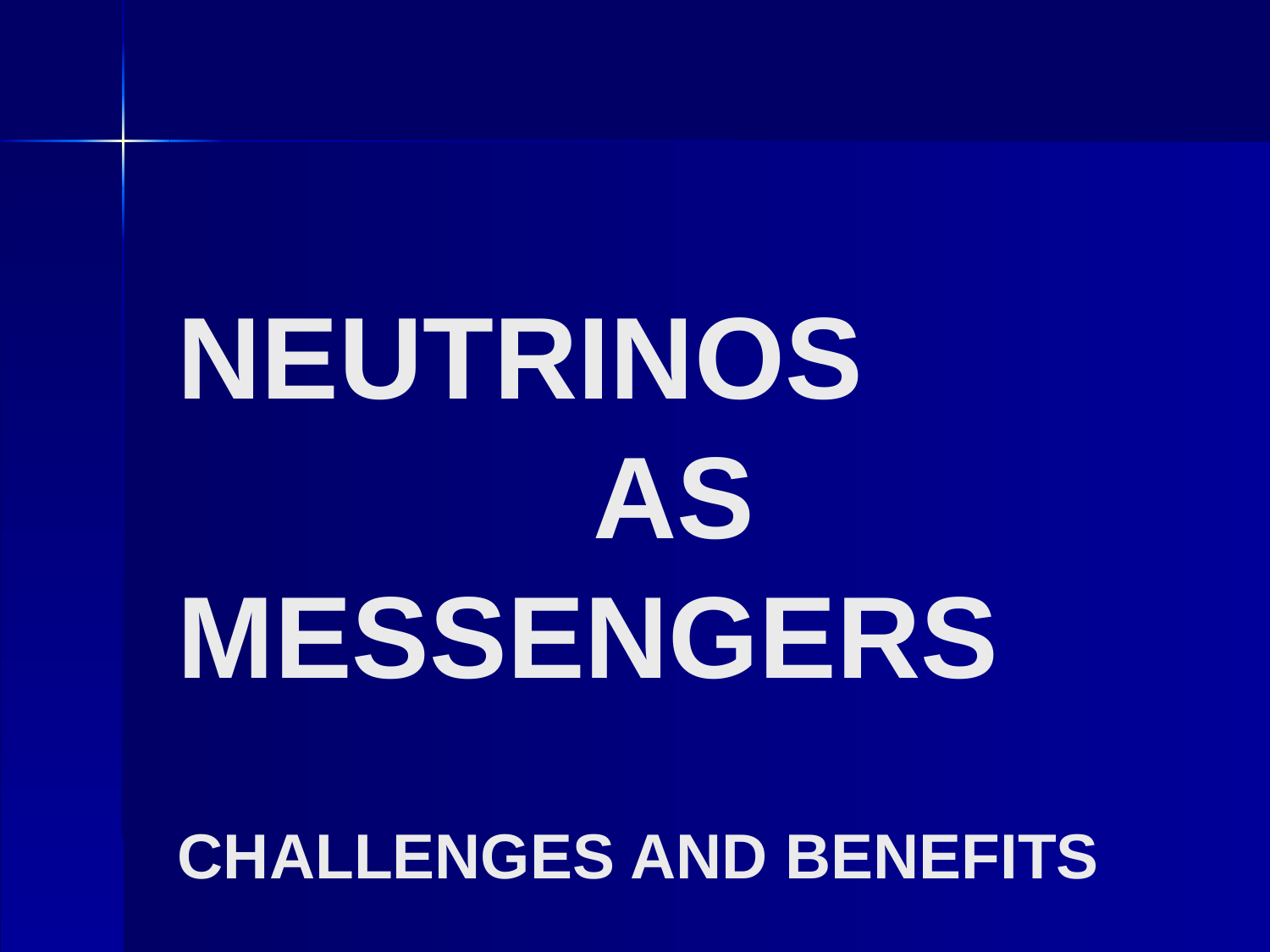

# neutrinos                         as messengers challenges and benefits